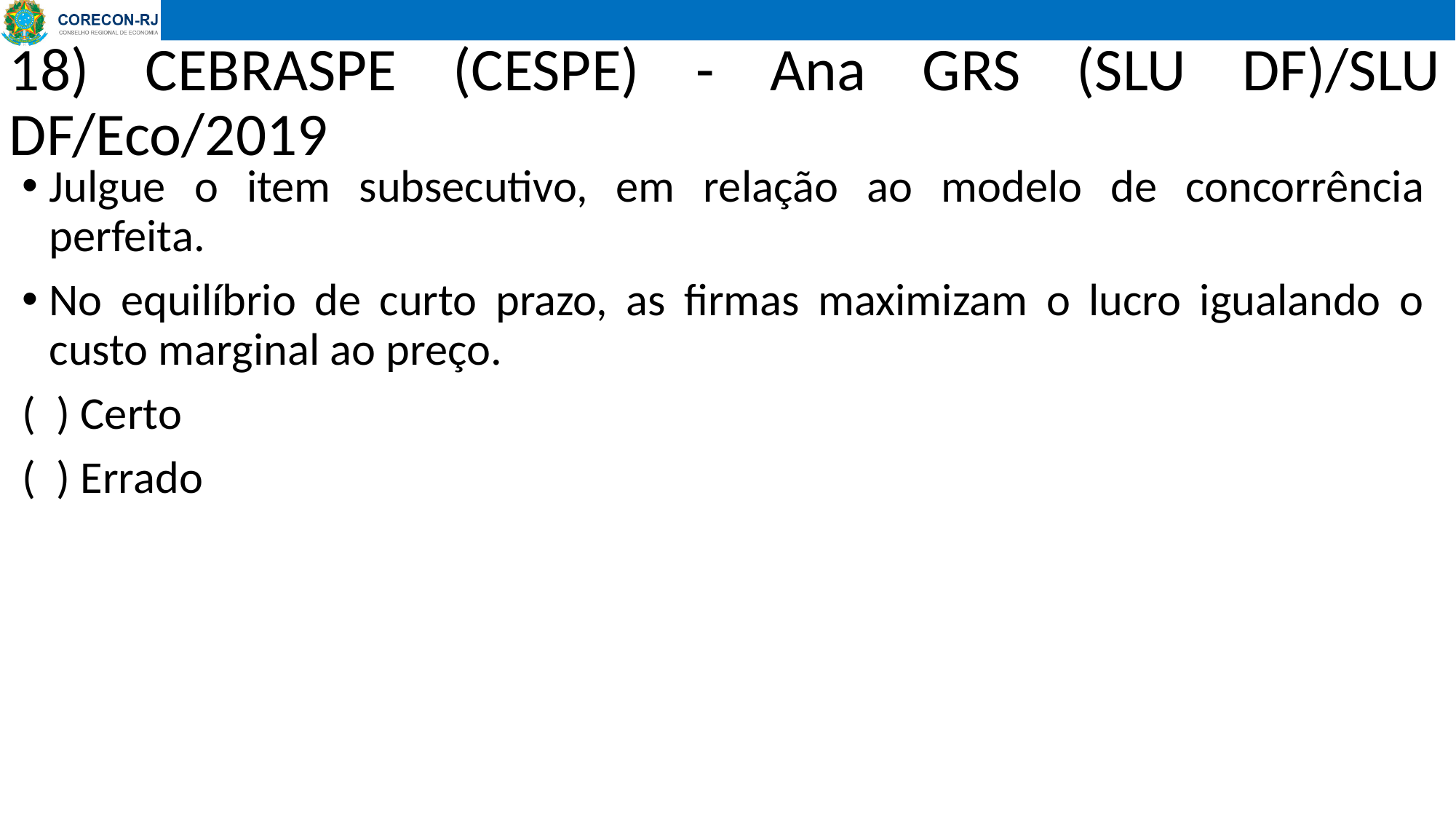

# 18) CEBRASPE (CESPE) - Ana GRS (SLU DF)/SLU DF/Eco/2019
Julgue o item subsecutivo, em relação ao modelo de concorrência perfeita.
No equilíbrio de curto prazo, as firmas maximizam o lucro igualando o custo marginal ao preço.
(  ) Certo
(  ) Errado